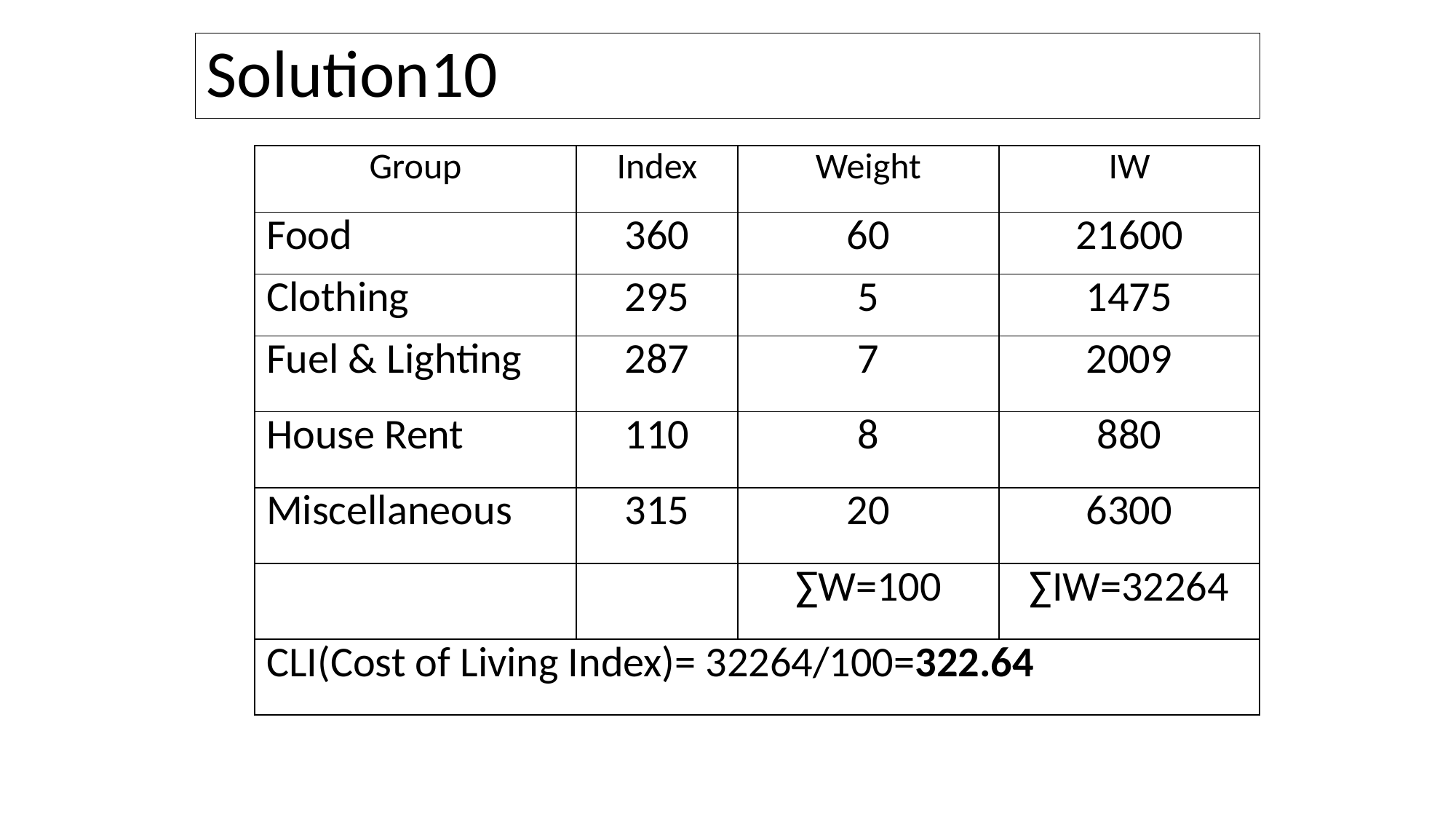

# Solution10

| Group | Index | Weight | IW |
| --- | --- | --- | --- |
| Food | 360 | 60 | 21600 |
| Clothing | 295 | 5 | 1475 |
| Fuel & Lighting | 287 | 7 | 2009 |
| House Rent | 110 | 8 | 880 |
| Miscellaneous | 315 | 20 | 6300 |
|  |  | ∑W=100 | ∑IW=32264 |
| CLI(Cost of Living Index)= 32264/100=322.64 |  |  |  |